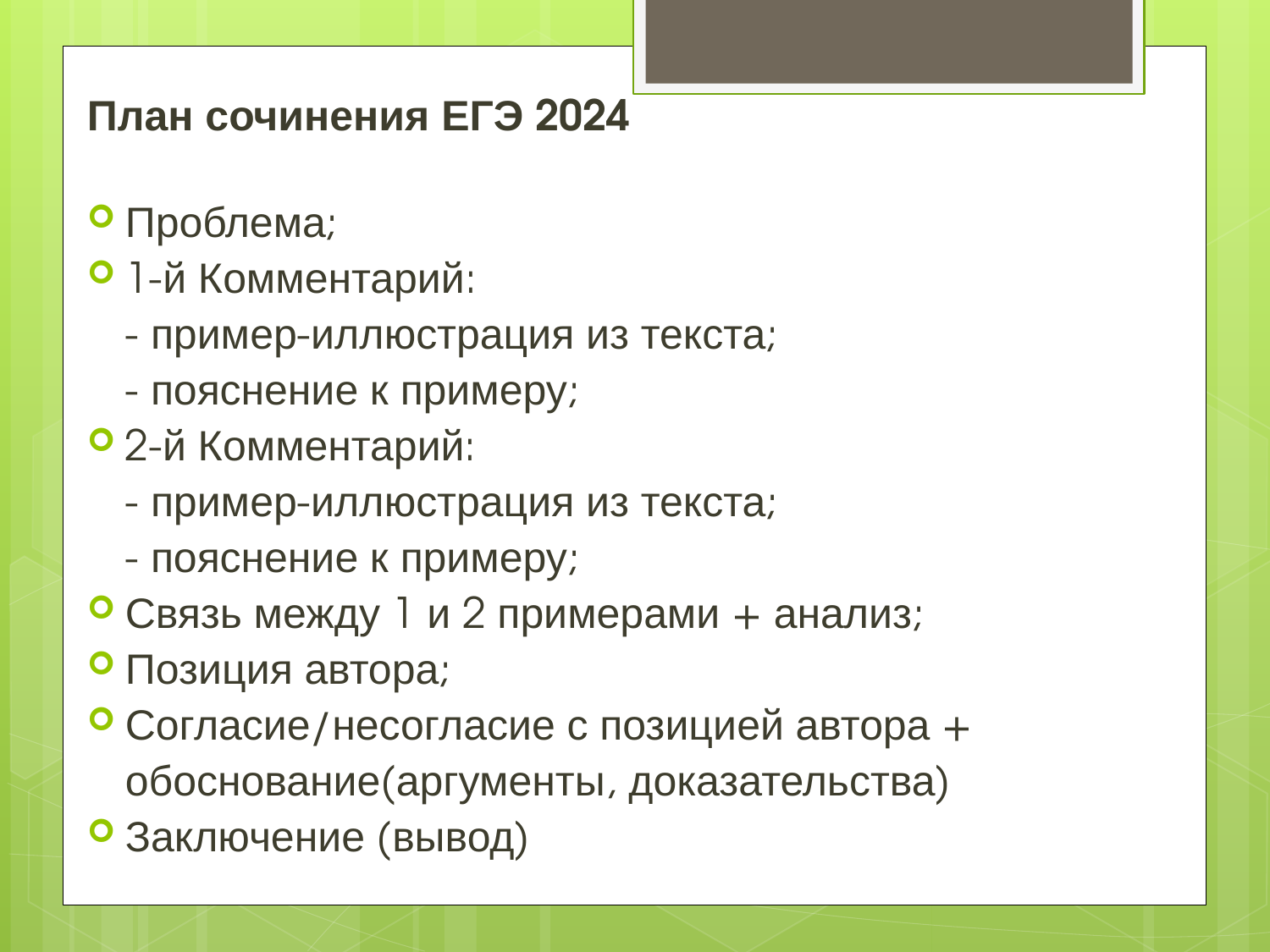

План сочинения ЕГЭ 2024

Проблема;
1-й Комментарий:
- пример-иллюстрация из текста;
- пояснение к примеру;
2-й Комментарий:
- пример-иллюстрация из текста;
- пояснение к примеру;
Связь между 1 и 2 примерами + анализ;
Позиция автора;
Согласие/несогласие с позицией автора + обоснование(аргументы, доказательства)
Заключение (вывод)